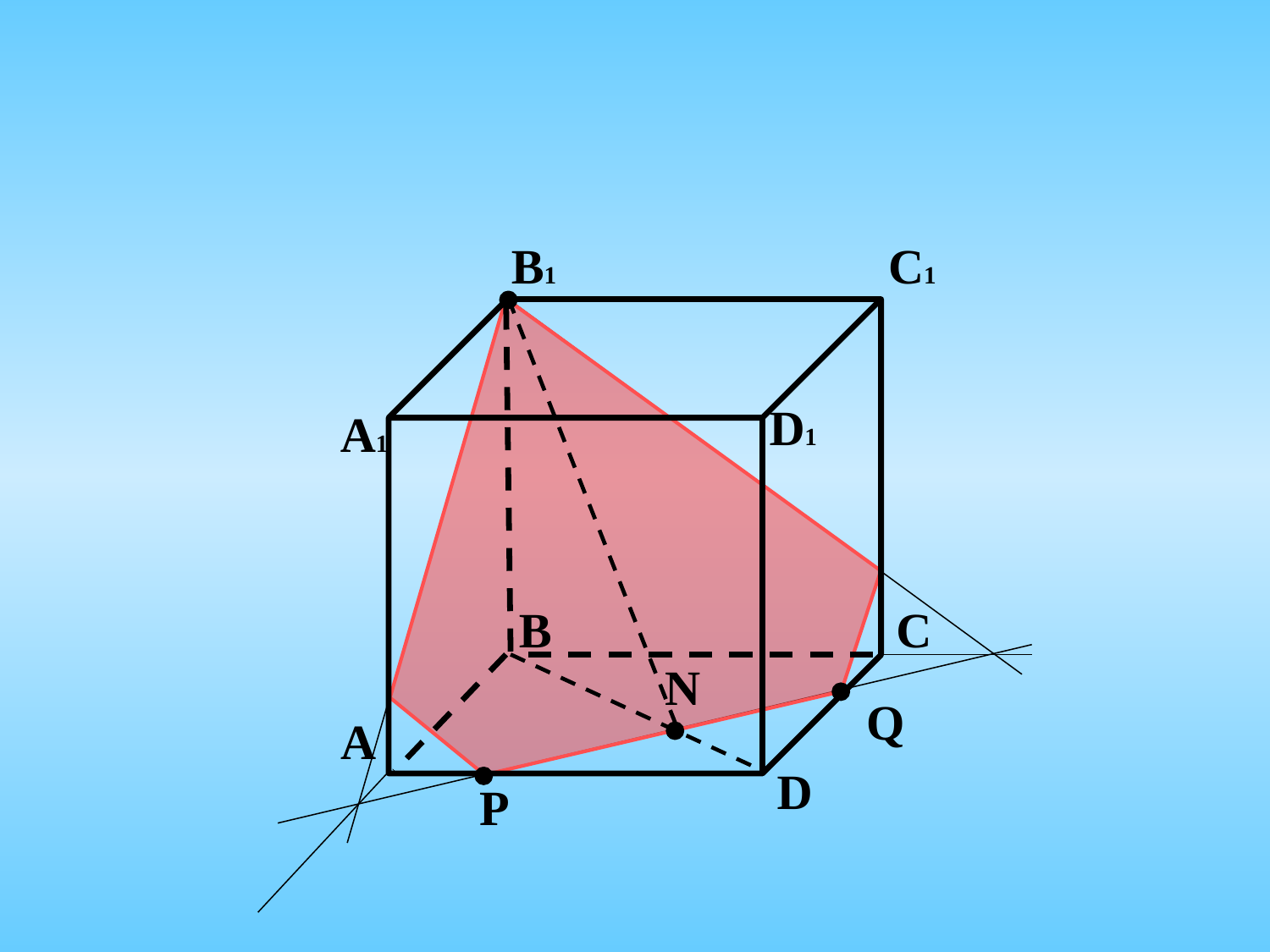

В1
С1

D1
А1
В
С
N

Q
А

D

P